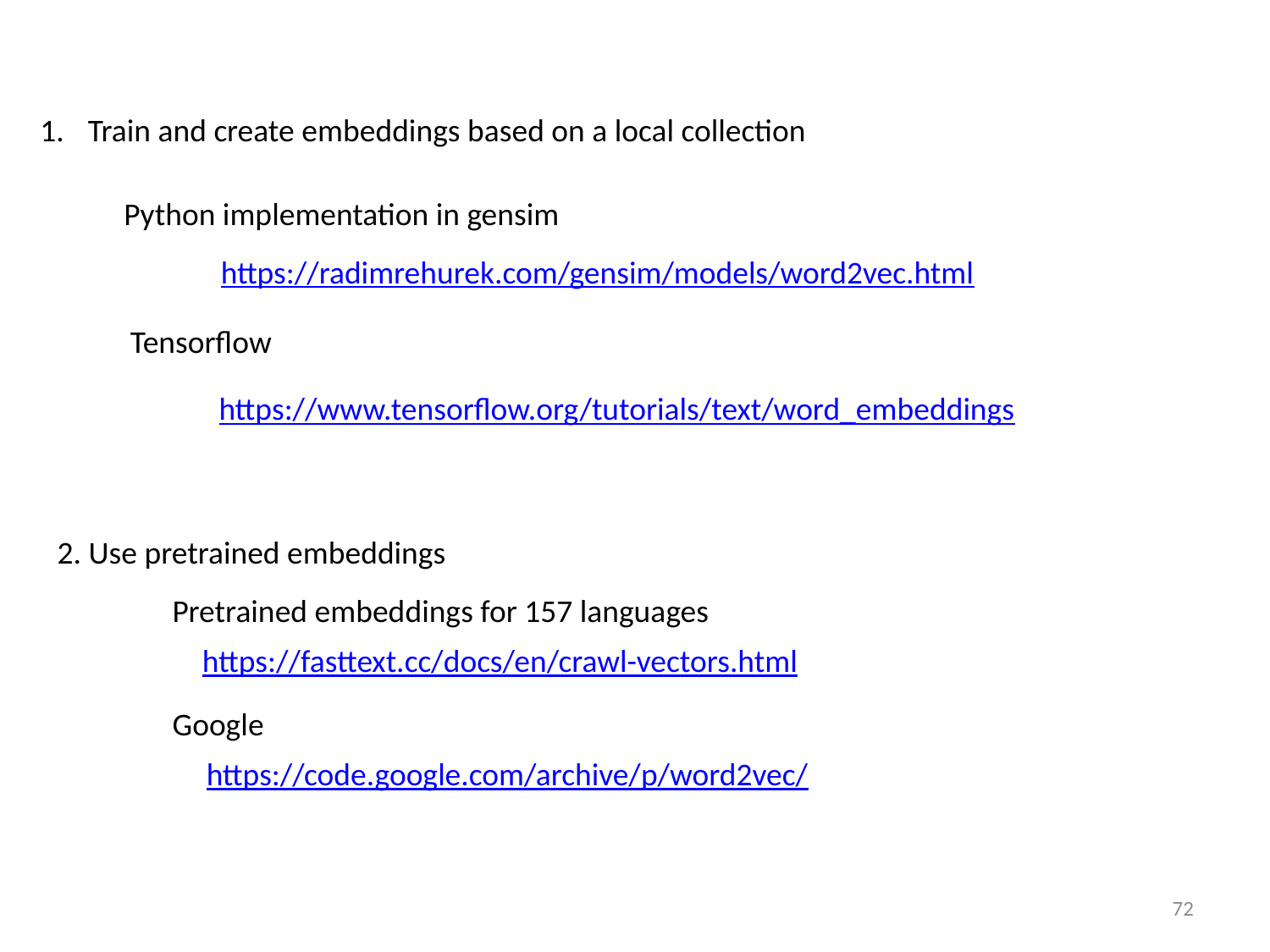

Train and create embeddings based on a local collection
Python implementation in gensim
https://radimrehurek.com/gensim/models/word2vec.html
Tensorflow
https://www.tensorflow.org/tutorials/text/word_embeddings
2. Use pretrained embeddings
Pretrained embeddings for 157 languages
https://fasttext.cc/docs/en/crawl-vectors.html
Google
https://code.google.com/archive/p/word2vec/
72